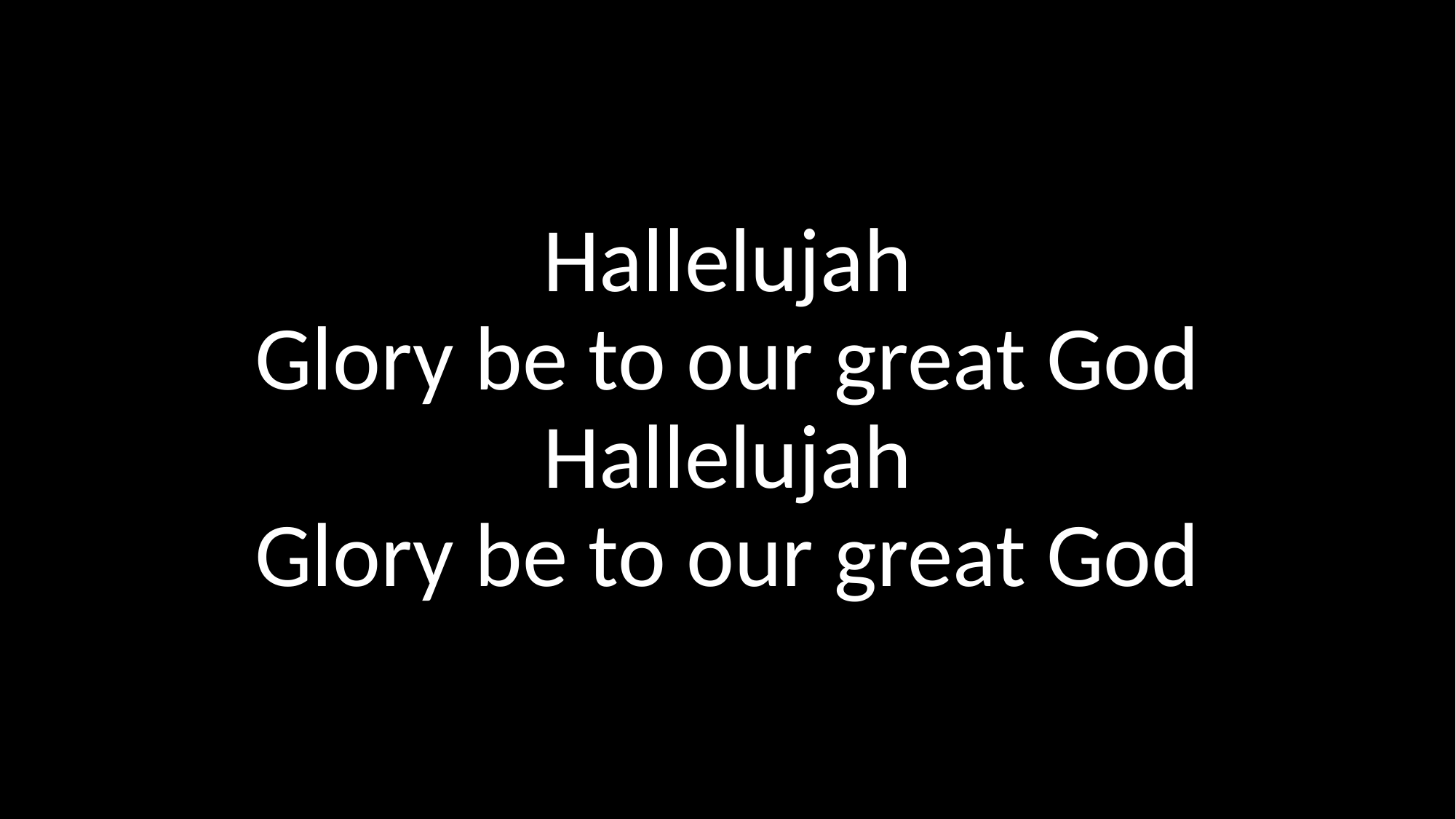

Hallelujah
Glory be to our great God
Hallelujah
Glory be to our great God